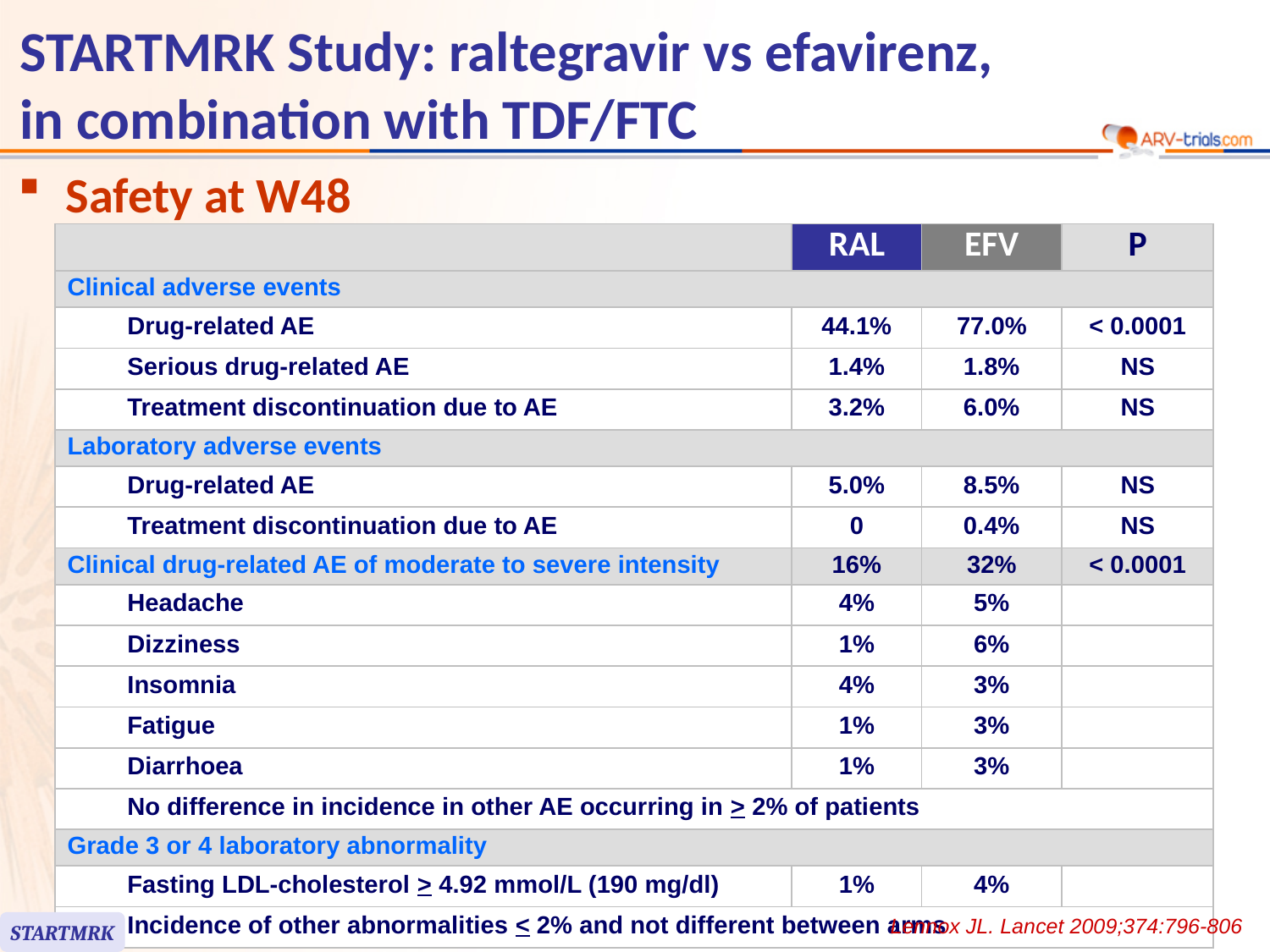

# STARTMRK Study: raltegravir vs efavirenz, in combination with TDF/FTC
Safety at W48
|  |  | RAL | EFV | P |
| --- | --- | --- | --- | --- |
| Clinical adverse events |  |  |  |  |
|  | Drug-related AE | 44.1% | 77.0% | < 0.0001 |
|  | Serious drug-related AE | 1.4% | 1.8% | NS |
|  | Treatment discontinuation due to AE | 3.2% | 6.0% | NS |
| Laboratory adverse events |  |  |  |  |
|  | Drug-related AE | 5.0% | 8.5% | NS |
|  | Treatment discontinuation due to AE | 0 | 0.4% | NS |
| Clinical drug-related AE of moderate to severe intensity |  | 16% | 32% | < 0.0001 |
|  | Headache | 4% | 5% |  |
|  | Dizziness | 1% | 6% |  |
|  | Insomnia | 4% | 3% |  |
|  | Fatigue | 1% | 3% |  |
|  | Diarrhoea | 1% | 3% |  |
|  | No difference in incidence in other AE occurring in > 2% of patients |  |  |  |
| Grade 3 or 4 laboratory abnormality |  |  |  |  |
|  | Fasting LDL-cholesterol > 4.92 mmol/L (190 mg/dl) | 1% | 4% |  |
|  | Incidence of other abnormalities < 2% and not different between arms |  |  |  |
Lennox JL. Lancet 2009;374:796-806
STARTMRK